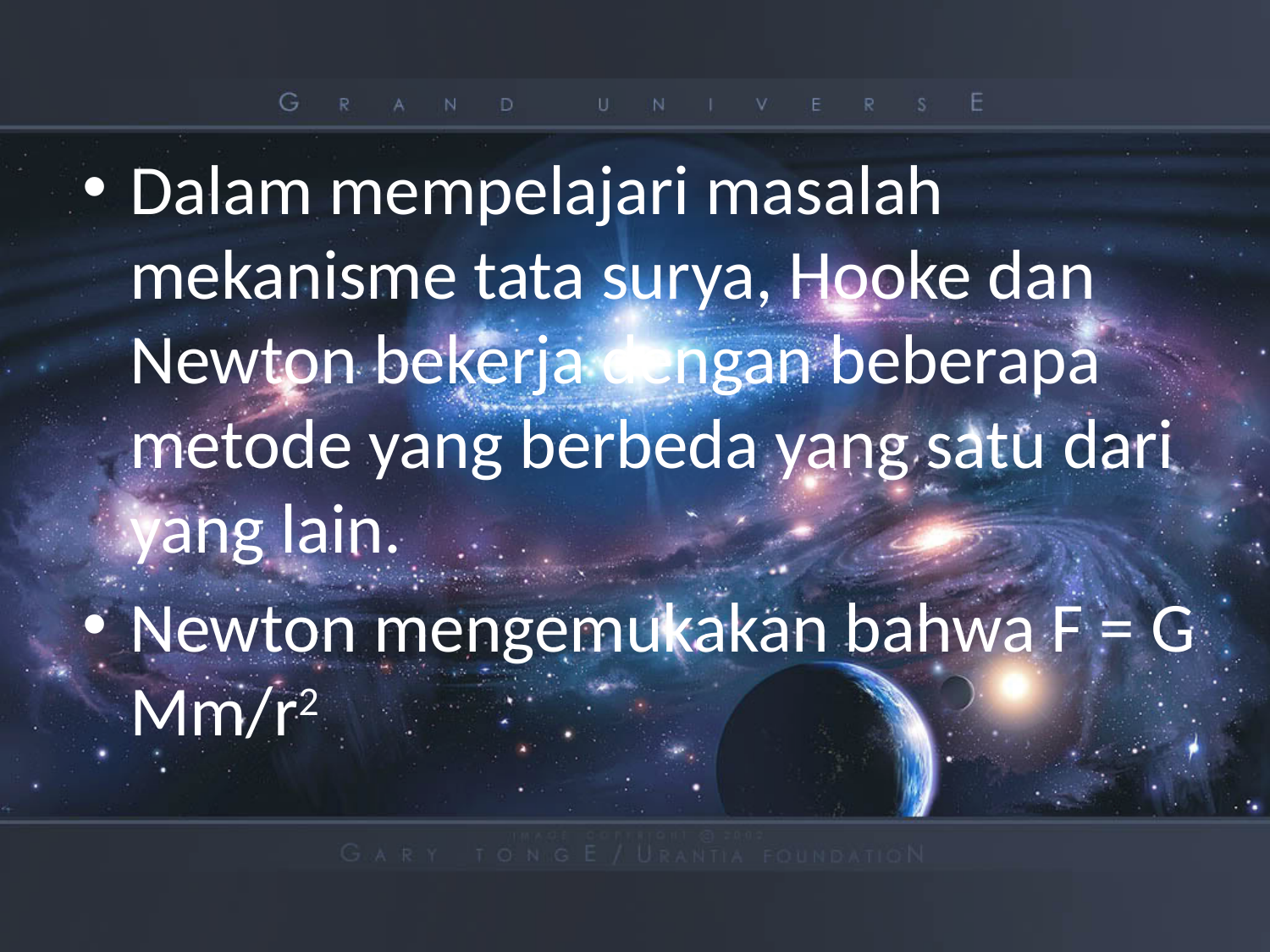

Dalam mempelajari masalah mekanisme tata surya, Hooke dan Newton bekerja dengan beberapa metode yang berbeda yang satu dari yang lain.
Newton mengemukakan bahwa F = G Mm/r2